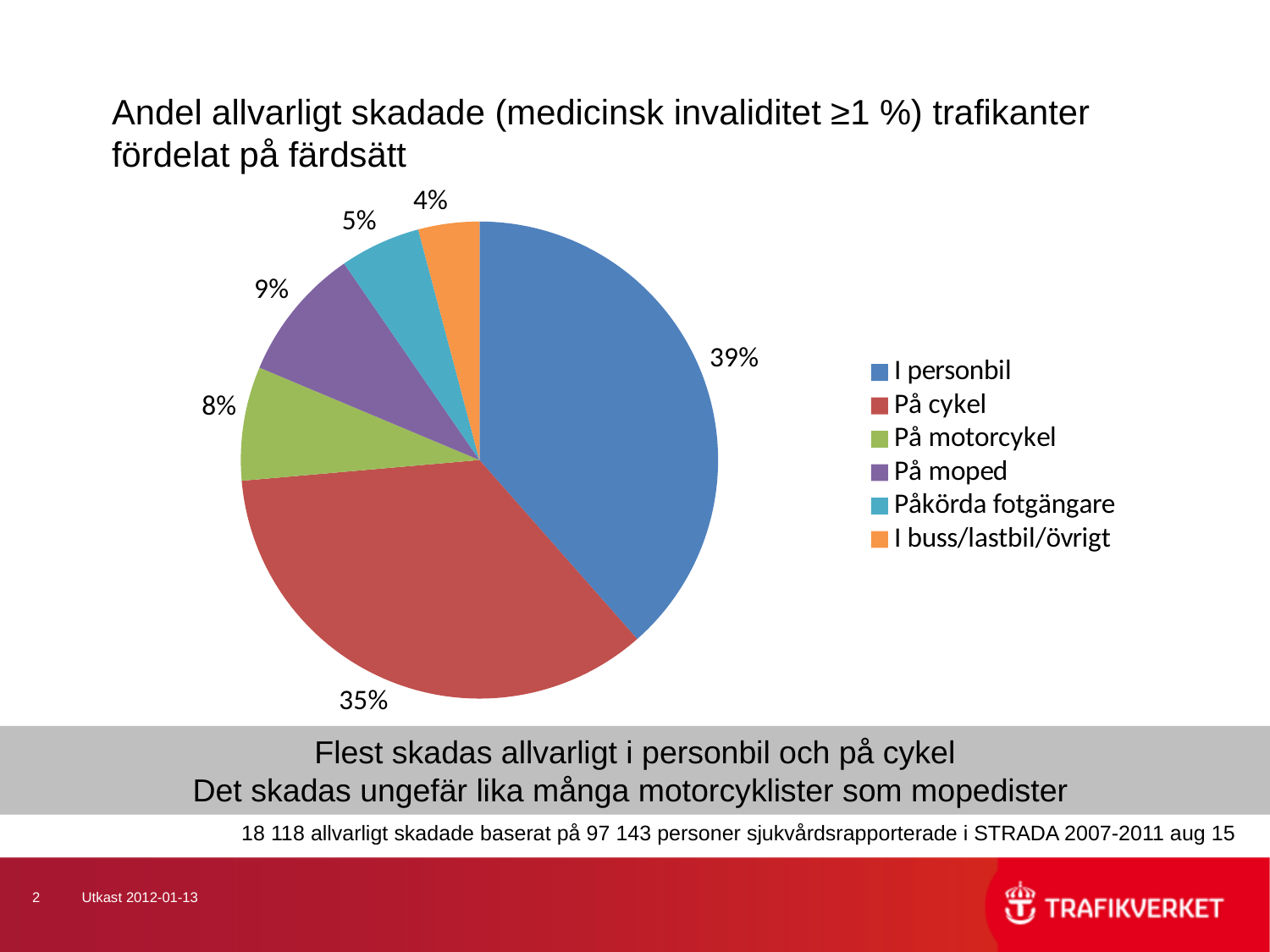

# Andel allvarligt skadade (medicinsk invaliditet ≥1 %) trafikanter fördelat på färdsätt

### Chart

| Category |  |
|---|---|
| I personbil | 0.3850454316319033 |
| På cykel | 0.3510693644056557 |
| På motorcykel | 0.07722081727544702 |
| På moped | 0.09068965232778772 |
| Påkörda fotgängare | 0.054661637371038733 |
| I buss/lastbil/övrigt | 0.04131309698816943 |
Flest skadas allvarligt i personbil och på cykel
Det skadas ungefär lika många motorcyklister som mopedister
18 118 allvarligt skadade baserat på 97 143 personer sjukvårdsrapporterade i STRADA 2007-2011 aug 15